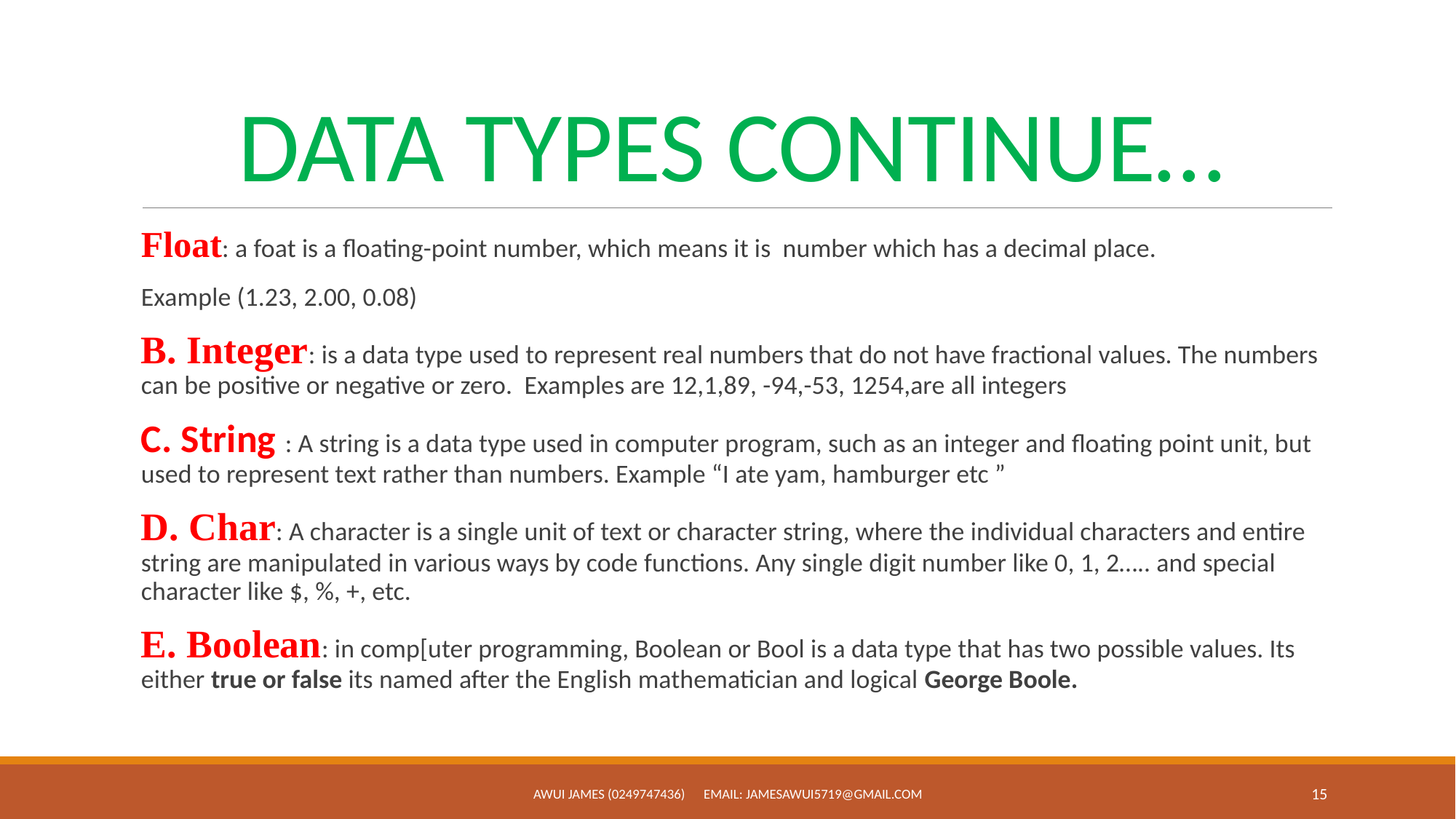

# DATA TYPES CONTINUE…
Float: a foat is a floating-point number, which means it is  number which has a decimal place.
Example (1.23, 2.00, 0.08)
B. Integer: is a data type used to represent real numbers that do not have fractional values. The numbers can be positive or negative or zero.  Examples are 12,1,89, -94,-53, 1254,are all integers
C. String : A string is a data type used in computer program, such as an integer and floating point unit, but used to represent text rather than numbers. Example “I ate yam, hamburger etc ”
D. Char: A character is a single unit of text or character string, where the individual characters and entire string are manipulated in various ways by code functions. Any single digit number like 0, 1, 2….. and special character like $, %, +, etc.
E. Boolean: in comp[uter programming, Boolean or Bool is a data type that has two possible values. Its either true or false its named after the English mathematician and logical George Boole.

AWUI JAMES (0249747436)      Email: jamesawui5719@gmail.com
15